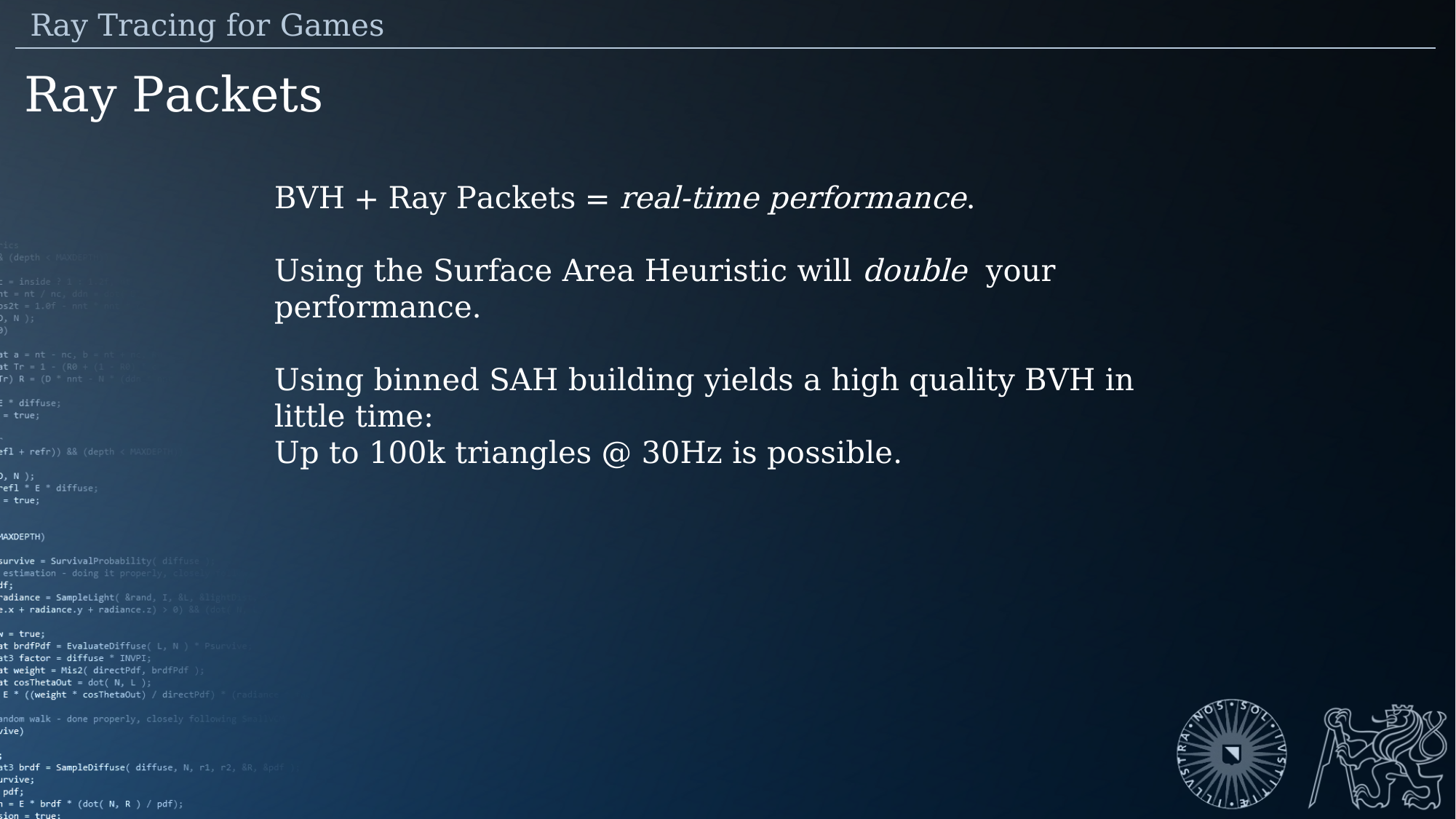

Ray Tracing for Games
Ray Packets
BVH + Ray Packets = real-time performance.

Using the Surface Area Heuristic will double  your performance.

Using binned SAH building yields a high quality BVH in little time:
Up to 100k triangles @ 30Hz is possible.